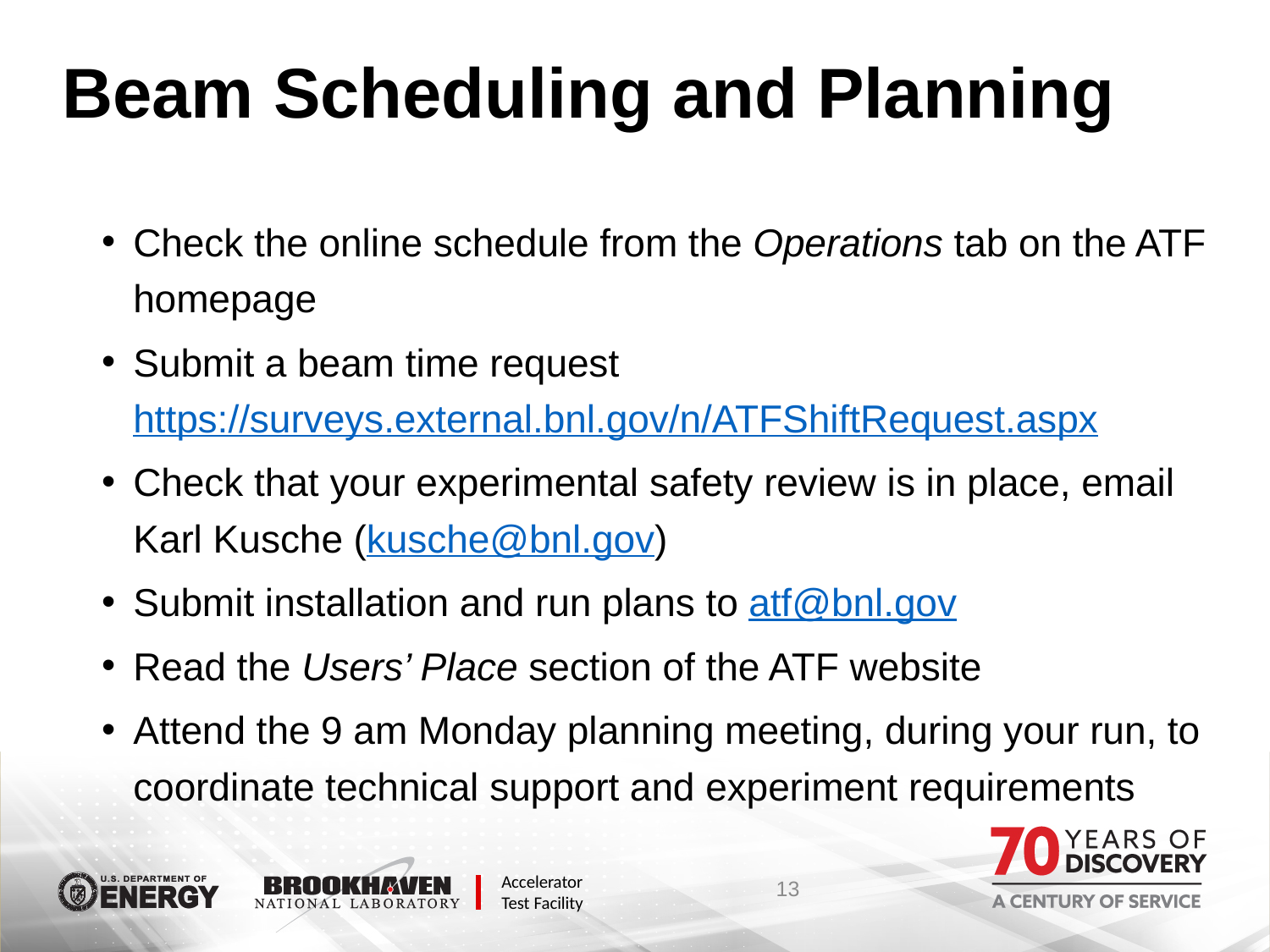

# Beam Scheduling and Planning
Check the online schedule from the Operations tab on the ATF homepage
Submit a beam time request https://surveys.external.bnl.gov/n/ATFShiftRequest.aspx
Check that your experimental safety review is in place, email Karl Kusche (kusche@bnl.gov)
Submit installation and run plans to atf@bnl.gov
Read the Users’ Place section of the ATF website
Attend the 9 am Monday planning meeting, during your run, to coordinate technical support and experiment requirements
13